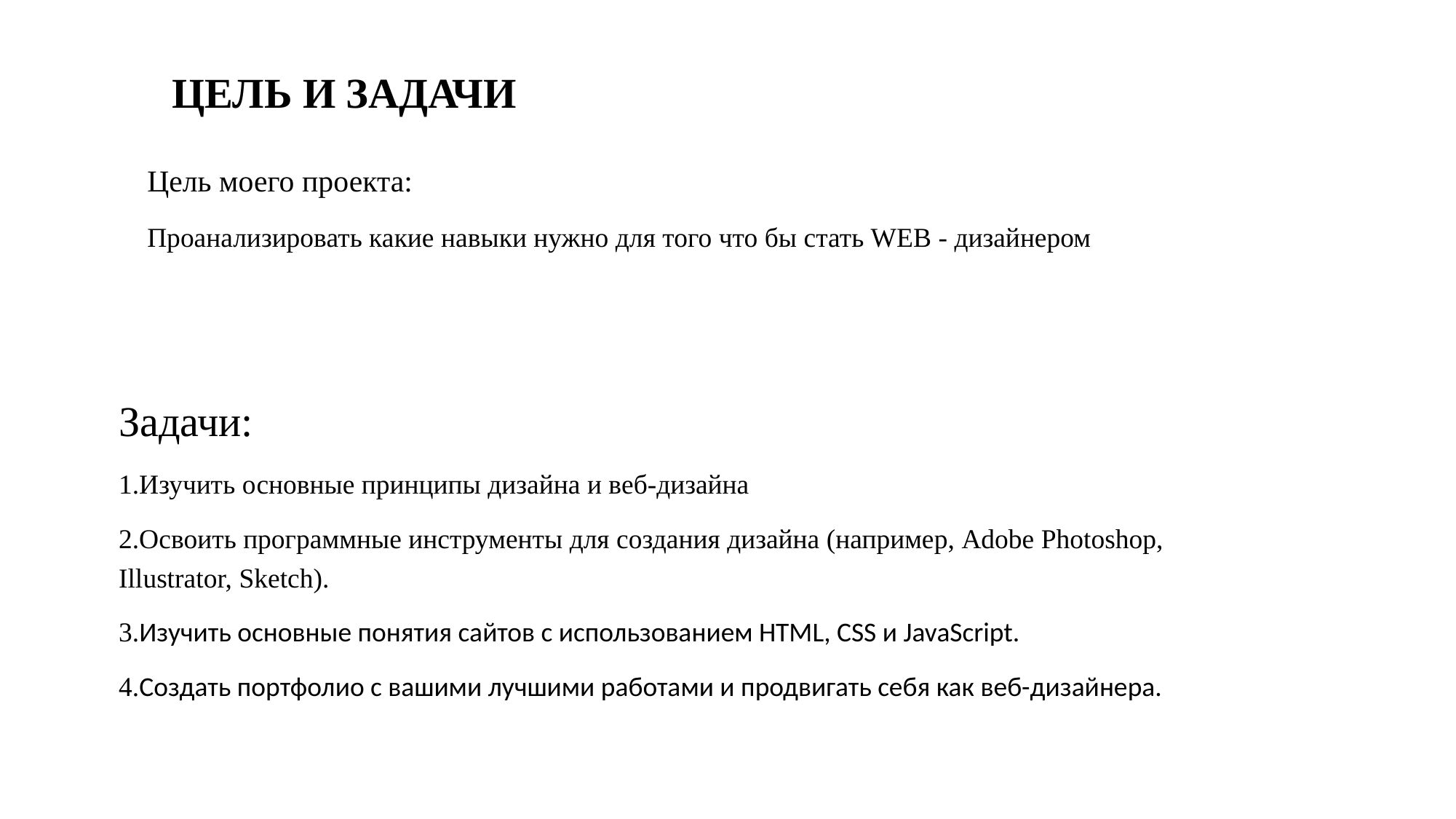

# ЦЕЛЬ И ЗАДАЧИ
Цель моего проекта:
Проанализировать какие навыки нужно для того что бы стать WEB - дизайнером

Задачи:
1.Изучить основные принципы дизайна и веб-дизайна
2.Освоить программные инструменты для создания дизайна (например, Adobe Photoshop, Illustrator, Sketch).
3.Изучить основные понятия сайтов с использованием HTML, CSS и JavaScript.
4.Создать портфолио с вашими лучшими работами и продвигать себя как веб-дизайнера.